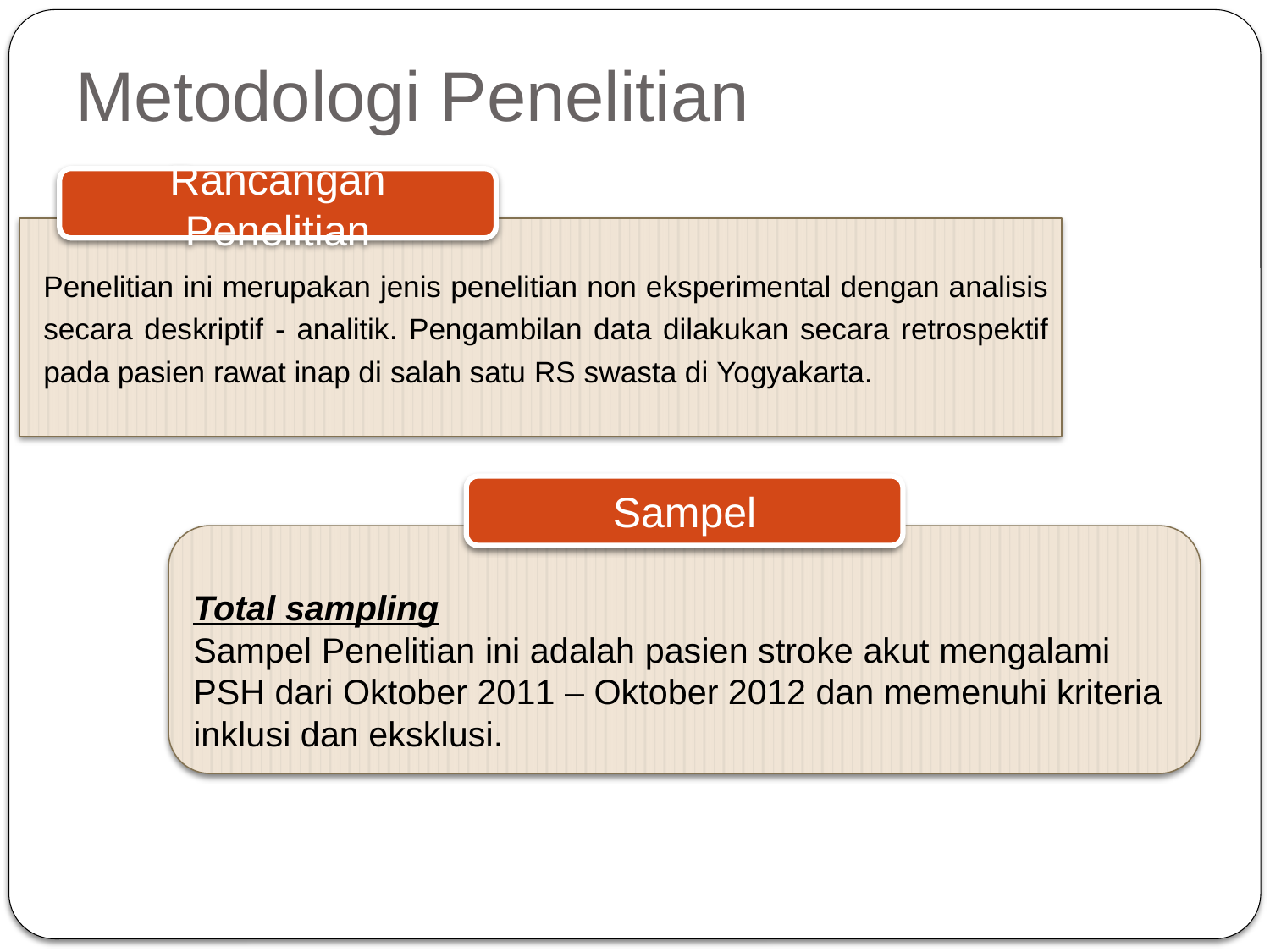

# Metodologi Penelitian
Rancangan Penelitian

Penelitian ini merupakan jenis penelitian non eksperimental dengan analisis secara deskriptif - analitik. Pengambilan data dilakukan secara retrospektif pada pasien rawat inap di salah satu RS swasta di Yogyakarta.
Sampel

Total sampling
Sampel Penelitian ini adalah pasien stroke akut mengalami PSH dari Oktober 2011 – Oktober 2012 dan memenuhi kriteria inklusi dan eksklusi.